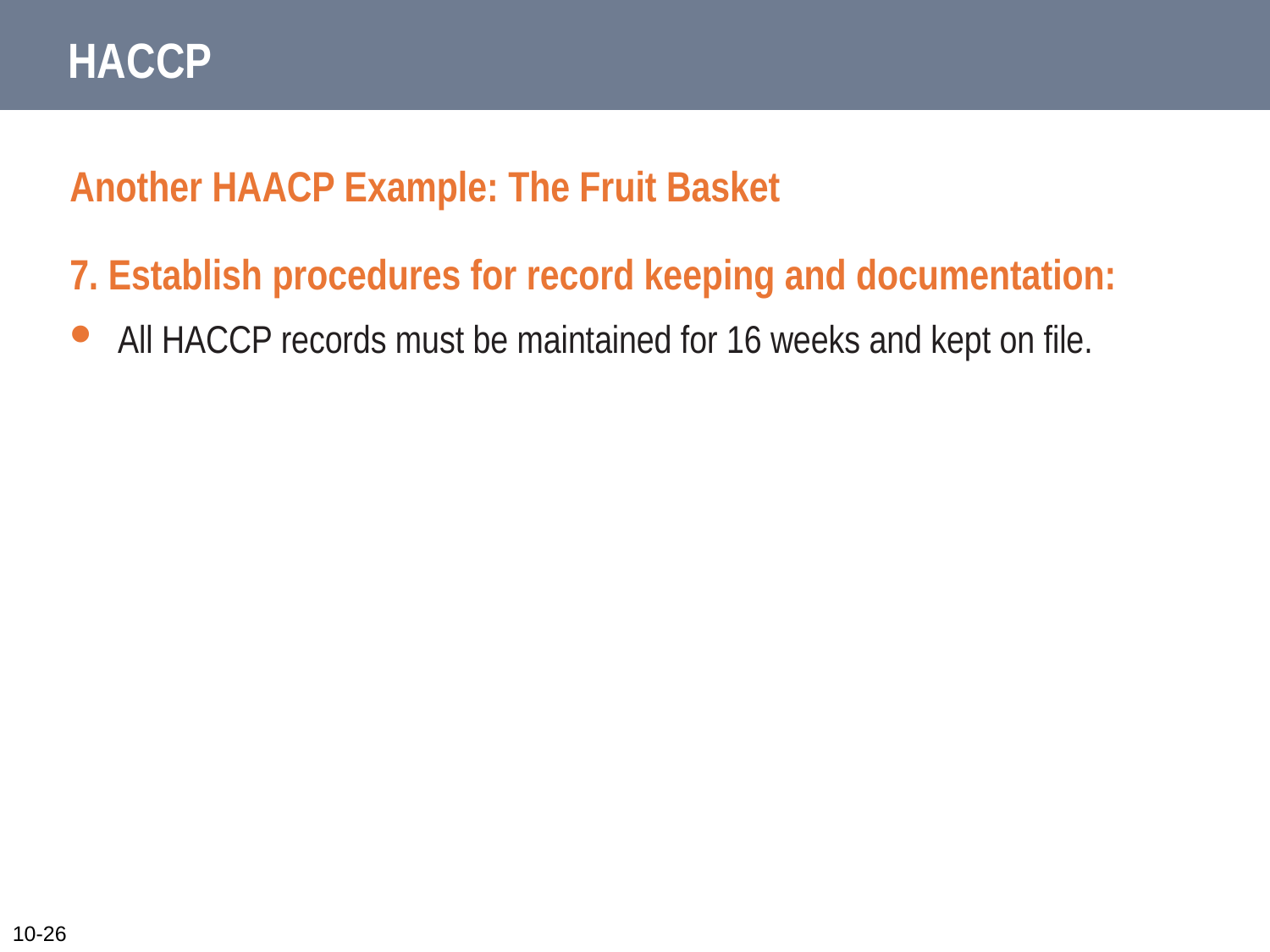

# HACCP
Another HAACP Example: The Fruit Basket
7. Establish procedures for record keeping and documentation:
All HACCP records must be maintained for 16 weeks and kept on file.
10-26